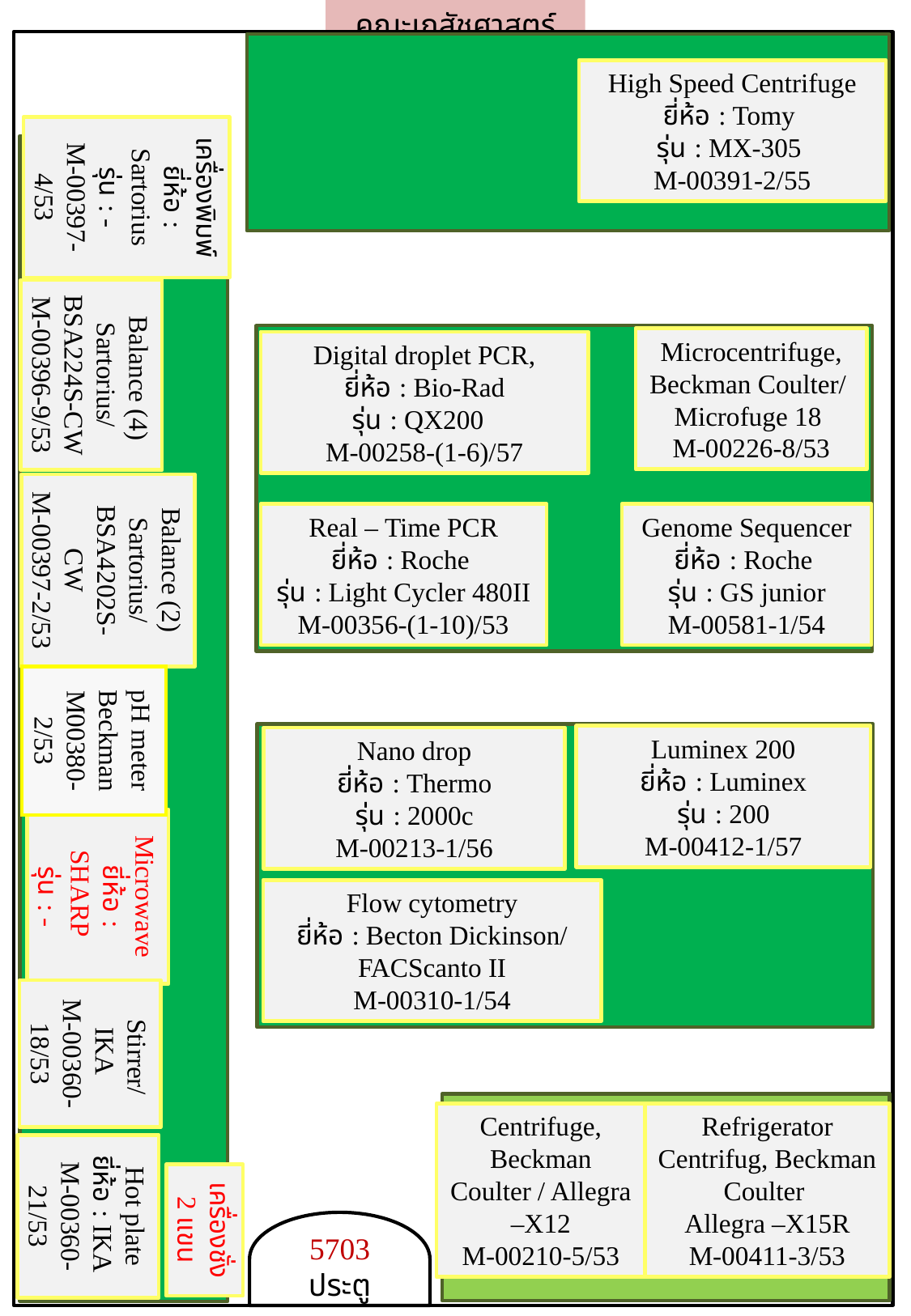

คณะเภสัชศาสตร์

High Speed Centrifuge
ยี่ห้อ : Tomy
รุ่น : MX-305
M-00391-2/55
เครื่องพิมพ์
ยี่ห้อ : Sartorius
รุ่น : -
M-00397-4/53

 Balance (4) Sartorius/ BSA224S-CW
M-00396-9/53
Microcentrifuge,
Beckman Coulter/
Microfuge 18
M-00226-8/53
Digital droplet PCR,
ยี่ห้อ : Bio-Rad
รุ่น : QX200
M-00258-(1-6)/57
Balance (2) Sartorius/
BSA4202S-CW
M-00397-2/53
Real – Time PCR
ยี่ห้อ : Roche
รุ่น : Light Cycler 480II
M-00356-(1-10)/53
Genome Sequencer
ยี่ห้อ : Roche
รุ่น : GS junior
M-00581-1/54

pH meter
Beckman
M00380-2/53
Luminex 200
ยี่ห้อ : Luminex
รุ่น : 200
M-00412-1/57
Nano drop
ยี่ห้อ : Thermo
รุ่น : 2000c
M-00213-1/56
Microwave
ยี่ห้อ : SHARP
รุ่น : -
Flow cytometry
ยี่ห้อ : Becton Dickinson/
FACScanto II
M-00310-1/54

 Stirrer/ IKA
M-00360-18/53
Centrifuge, Beckman Coulter / Allegra –X12
M-00210-5/53
Refrigerator Centrifug, Beckman Coulter
Allegra –X15R
M-00411-3/53
Hot plate
ยี่ห้อ : IKA
M-00360-21/53
5703
ประตู
เครื่องชั่ง 2 แขน